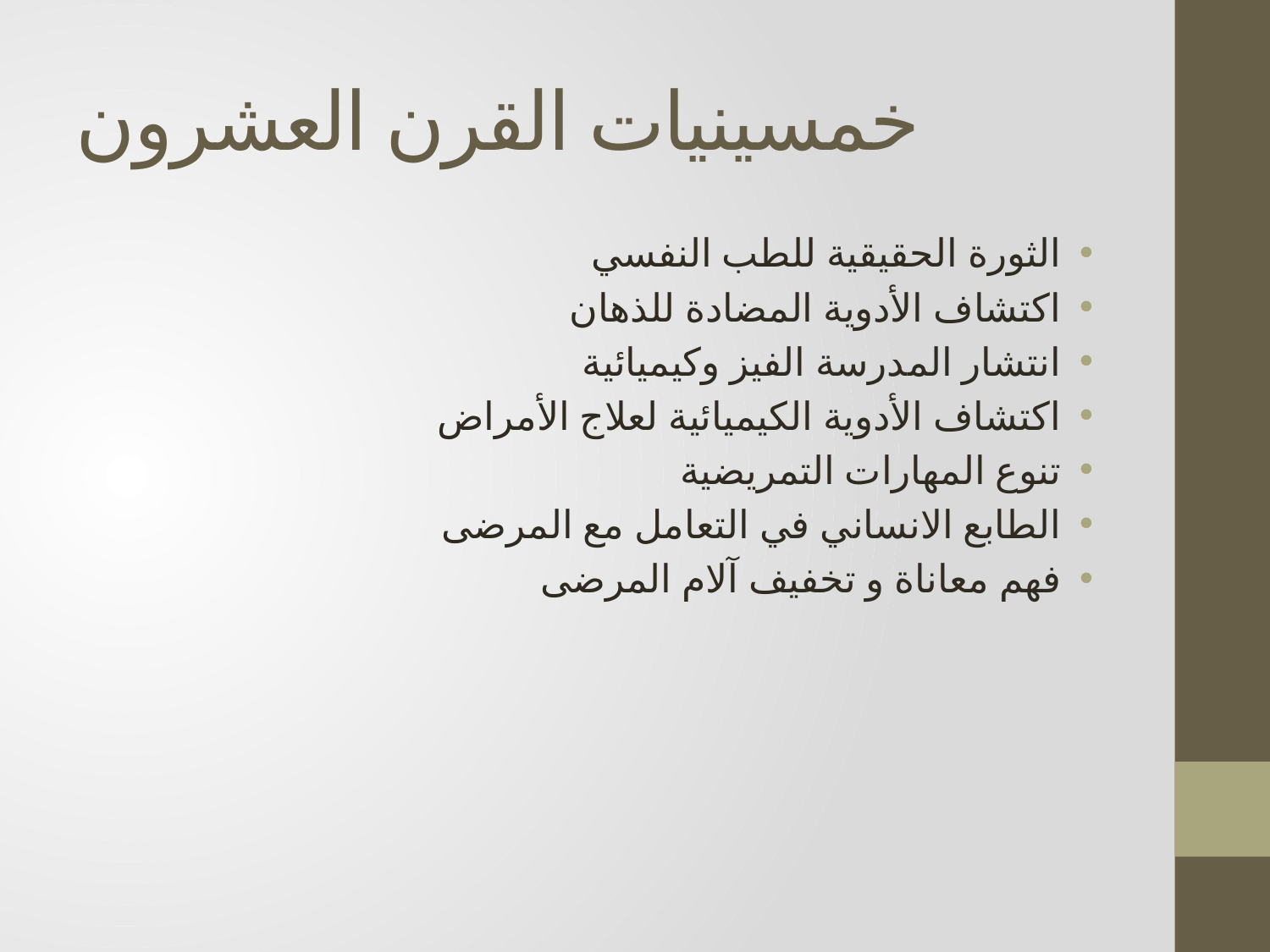

# خمسينيات القرن العشرون
الثورة الحقيقية للطب النفسي
اكتشاف الأدوية المضادة للذهان
انتشار المدرسة الفيز وكيميائية
اكتشاف الأدوية الكيميائية لعلاج الأمراض
تنوع المهارات التمريضية
الطابع الانساني في التعامل مع المرضى
فهم معاناة و تخفيف آلام المرضى